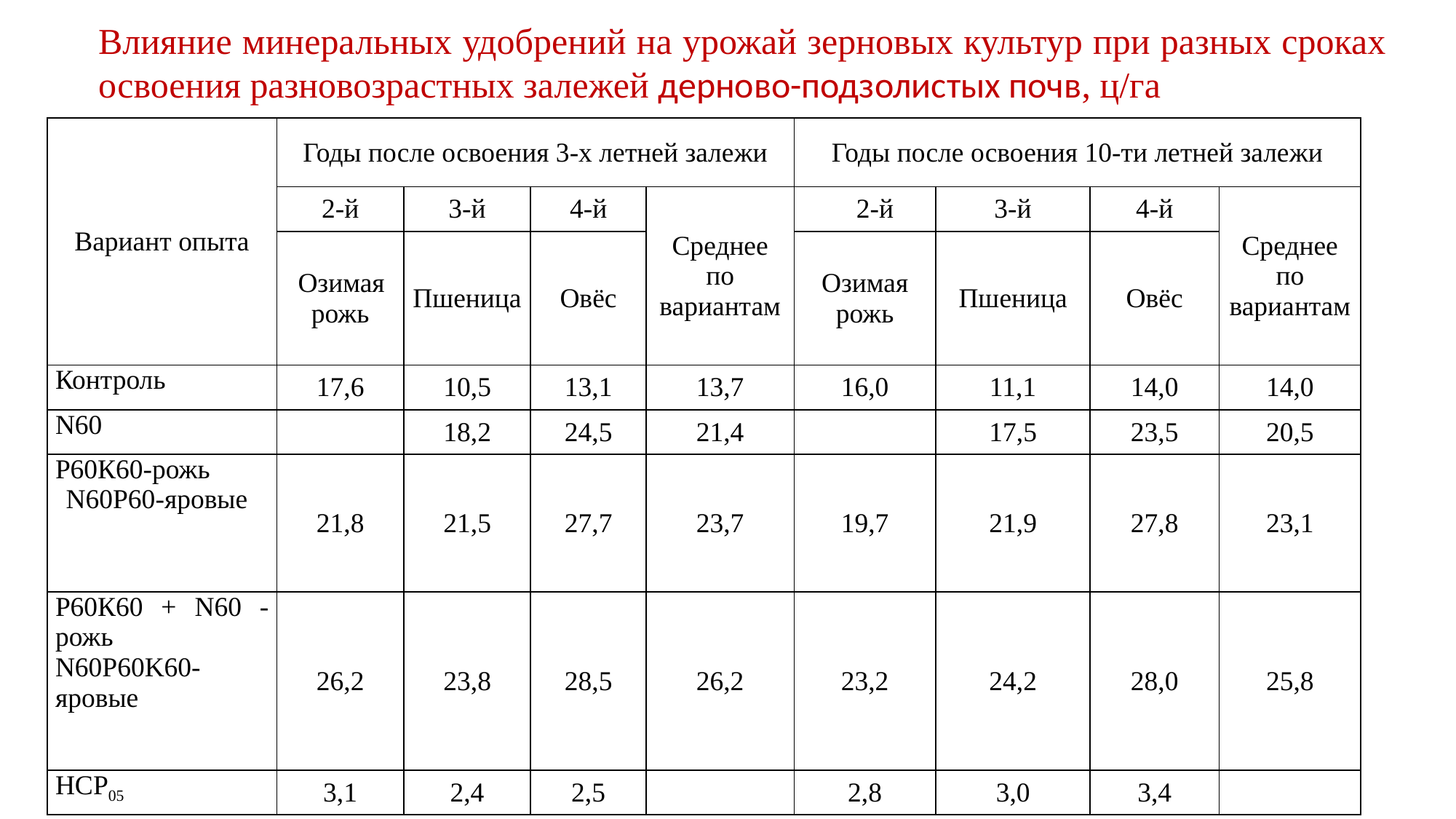

# Влияние минеральных удобрений на урожай зерновых культур при разных сроках освоения разновозрастных залежей дерново-подзолистых почв, ц/га
| Вариант опыта | Годы после освоения 3-х летней залежи |  |  |  | Годы после освоения 10-ти летней залежи |  |  |  |
| --- | --- | --- | --- | --- | --- | --- | --- | --- |
|  | 2-й | 3-й | 4-й | Среднее по вариантам | 2-й | 3-й | 4-й | Среднее по вариантам |
|  | Озимая рожь | Пшеница | Овёс |  | Озимая рожь | Пшеница | Овёс |  |
| Контроль | 17,6 | 10,5 | 13,1 | 13,7 | 16,0 | 11,1 | 14,0 | 14,0 |
| N60 |  | 18,2 | 24,5 | 21,4 |  | 17,5 | 23,5 | 20,5 |
| P60К60-рожь N60P60-яровые | 21,8 | 21,5 | 27,7 | 23,7 | 19,7 | 21,9 | 27,8 | 23,1 |
| P60К60 + N60 -рожь N60P60K60-яровые | 26,2 | 23,8 | 28,5 | 26,2 | 23,2 | 24,2 | 28,0 | 25,8 |
| НСР05 | 3,1 | 2,4 | 2,5 |  | 2,8 | 3,0 | 3,4 |  |